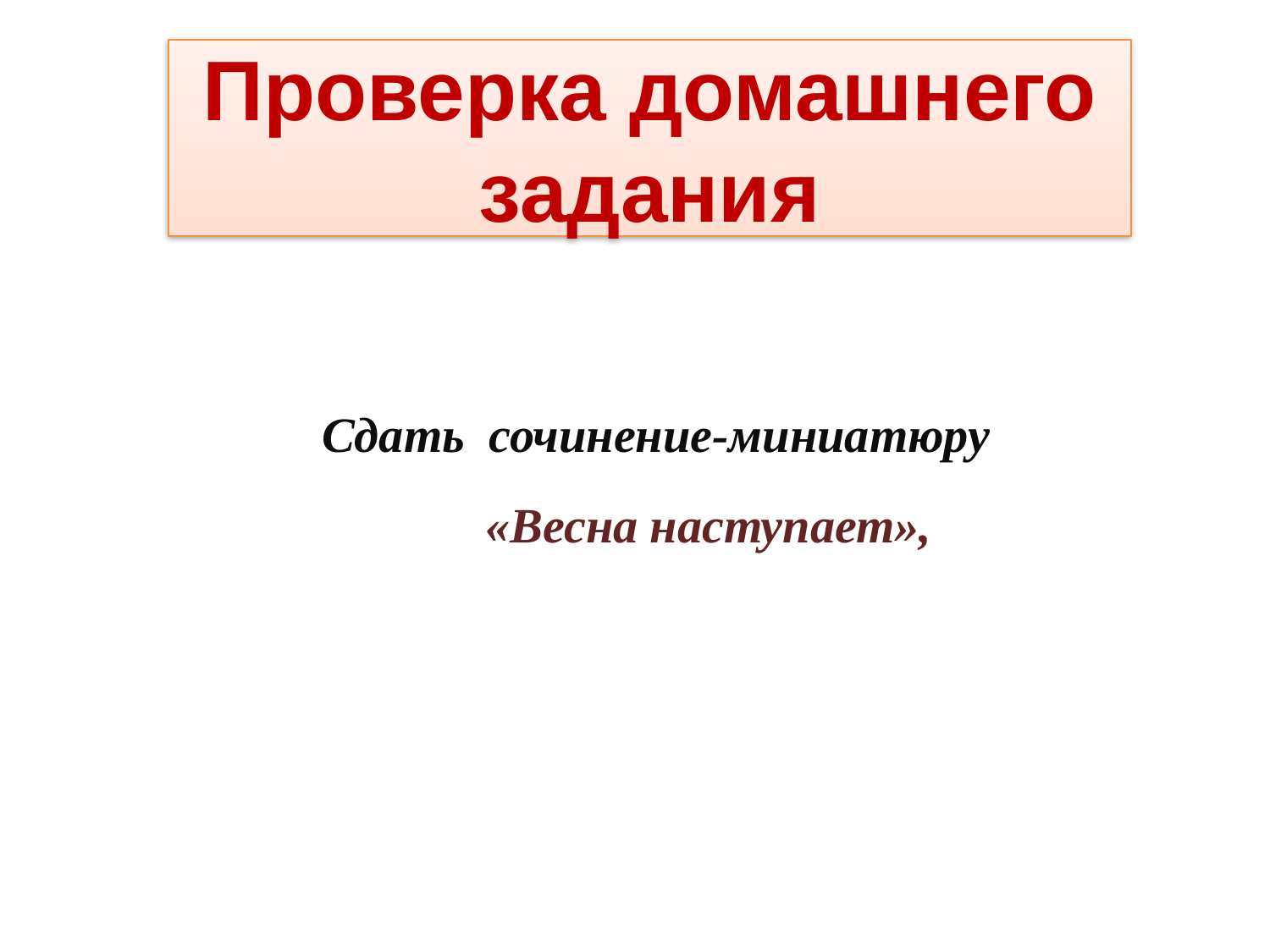

# Проверка домашнего задания

     Сдать  сочинение-миниатюру
                     «Весна наступает»,